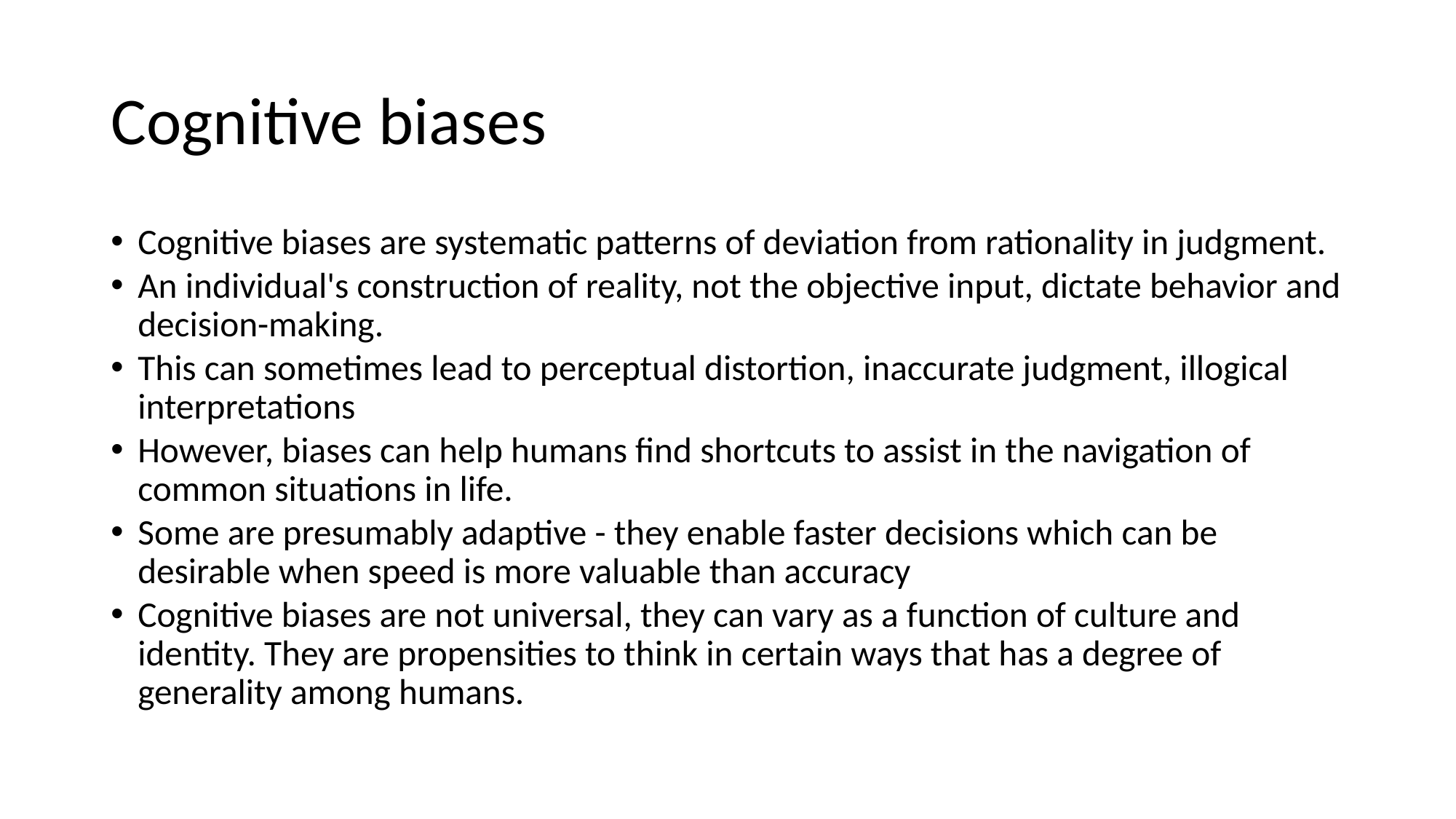

# Cognitive biases
Cognitive biases are systematic patterns of deviation from rationality in judgment.
An individual's construction of reality, not the objective input, dictate behavior and decision-making.
This can sometimes lead to perceptual distortion, inaccurate judgment, illogical interpretations
However, biases can help humans find shortcuts to assist in the navigation of common situations in life.
Some are presumably adaptive - they enable faster decisions which can be desirable when speed is more valuable than accuracy
Cognitive biases are not universal, they can vary as a function of culture and identity. They are propensities to think in certain ways that has a degree of generality among humans.